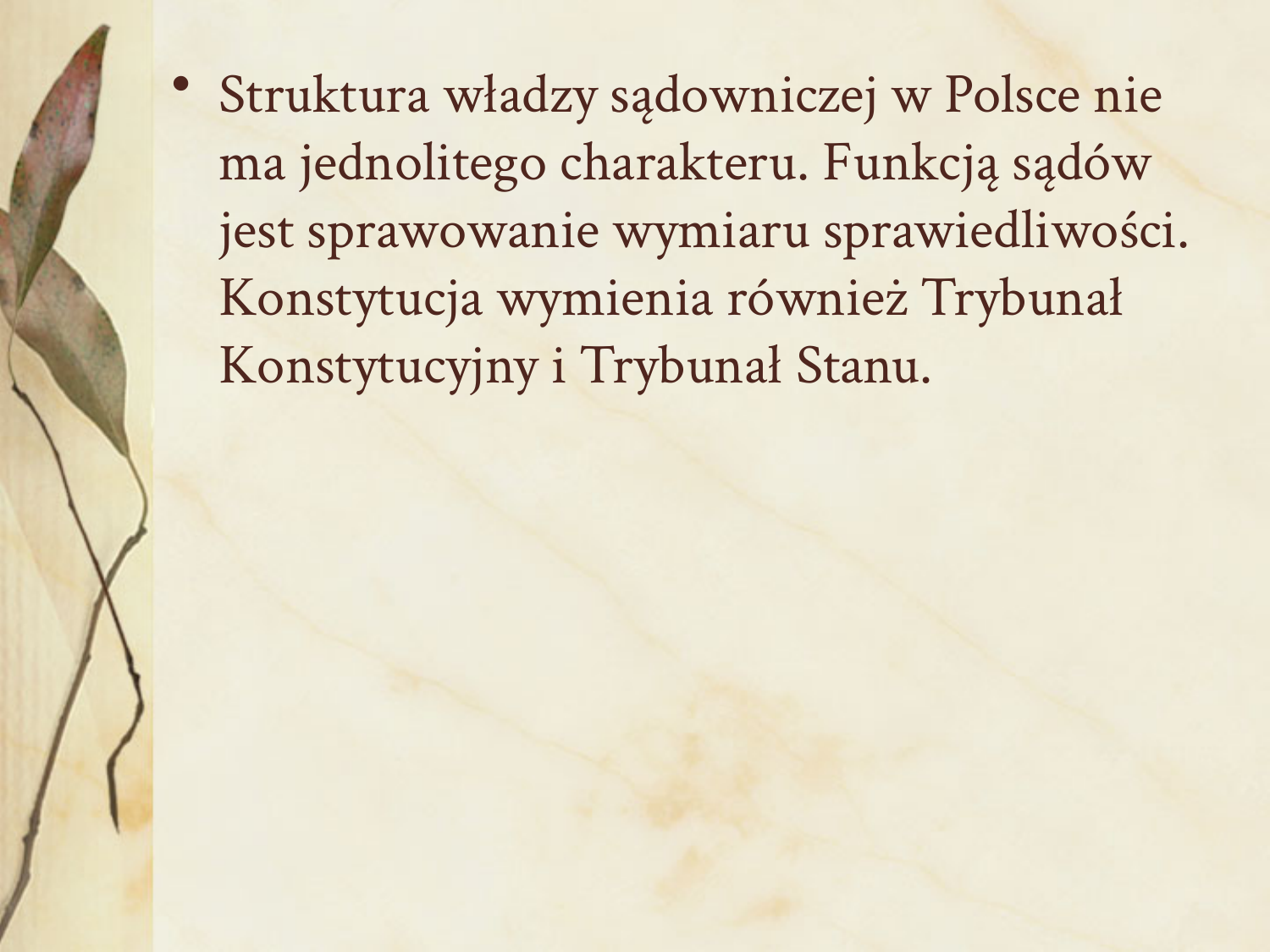

Struktura władzy sądowniczej w Polsce nie ma jednolitego charakteru. Funkcją sądów jest sprawowanie wymiaru sprawiedliwości. Konstytucja wymienia również Trybunał Konstytucyjny i Trybunał Stanu.